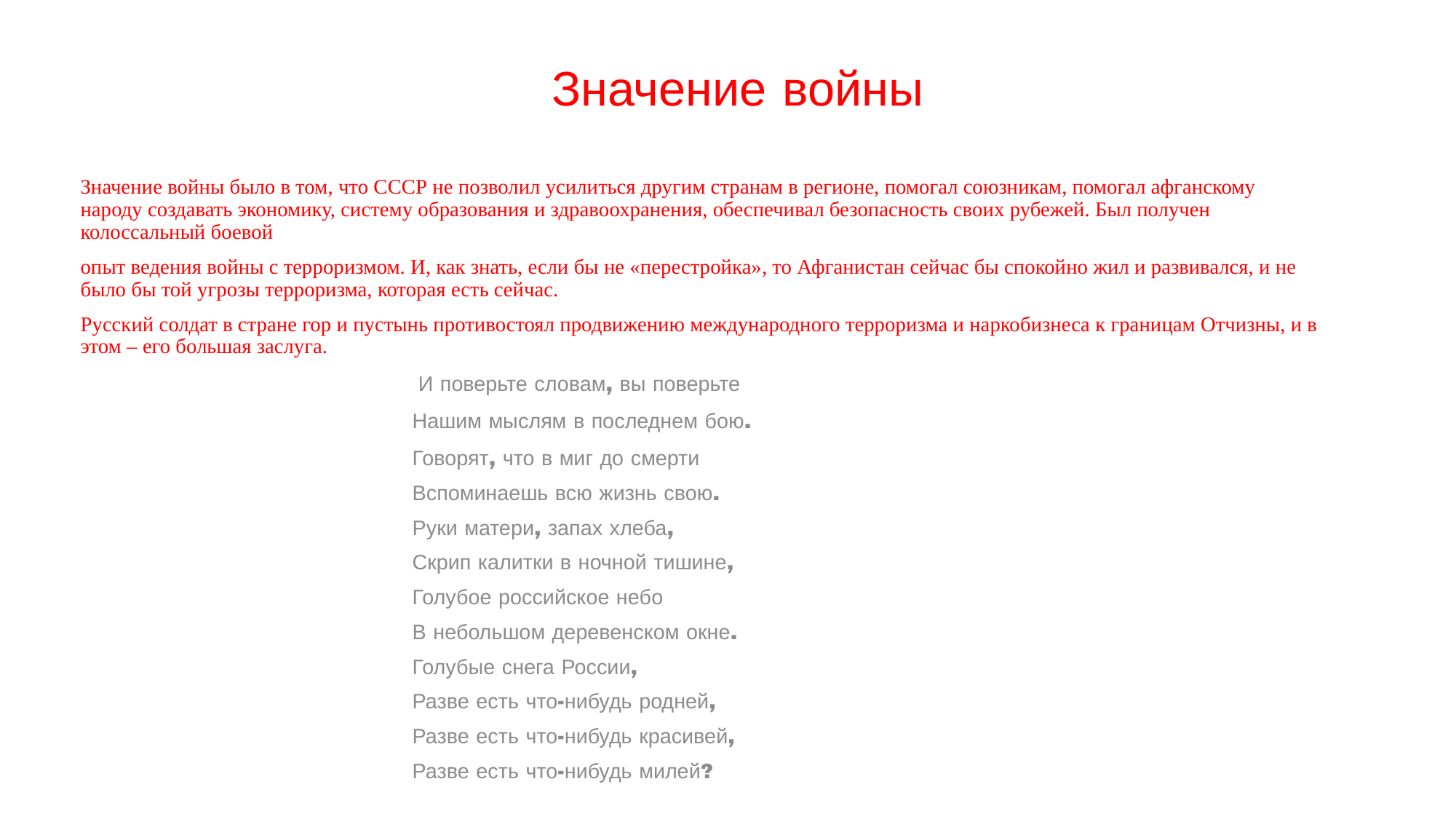

# Значение войны
Значение войны было в том, что СССР не позволил усилиться другим странам в регионе, помогал союзникам, помогал афганскому народу создавать экономику, систему образования и здравоохранения, обеспечивал безопасность своих рубежей. Был получен колоссальный боевой
опыт ведения войны с терроризмом. И, как знать, если бы не «перестройка», то Афганистан сейчас бы спокойно жил и развивался, и не было бы той угрозы терроризма, которая есть сейчас.
Русский солдат в стране гор и пустынь противостоял продвижению международного терроризма и наркобизнеса к границам Отчизны, и в этом – его большая заслуга.
                                                                И поверьте словам, вы поверьте
                                                Нашим мыслям в последнем бою.
                                                Говорят, что в миг до смерти
                                                Вспоминаешь всю жизнь свою.
                                                Руки матери, запах хлеба,
                                                Скрип калитки в ночной тишине,
                                                Голубое российское небо
                                                В небольшом деревенском окне.
                                                Голубые снега России,
                                                Разве есть что-нибудь родней,
                                                Разве есть что-нибудь красивей,
                                                Разве есть что-нибудь милей?